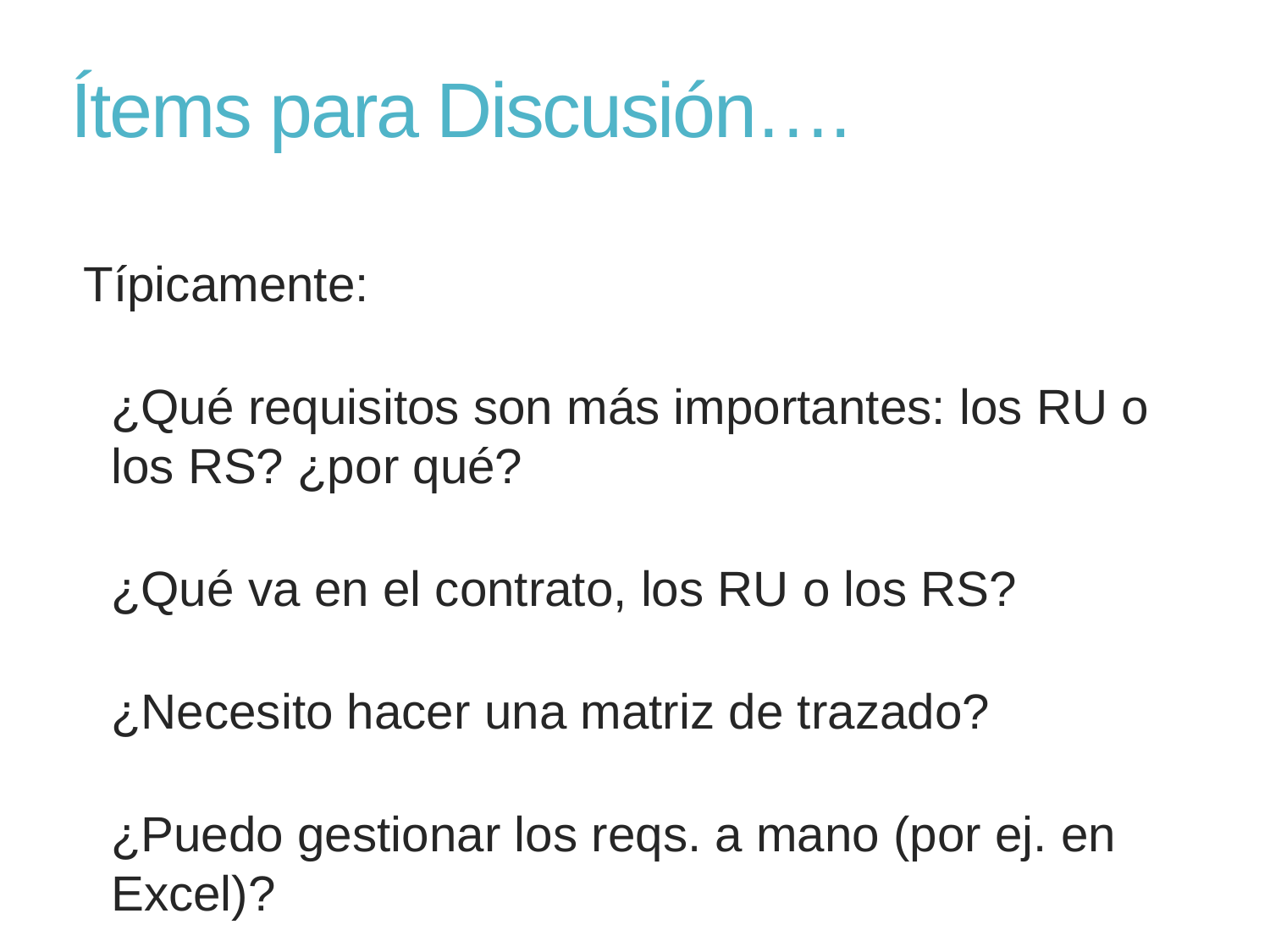

# Ítems para Discusión….
Típicamente:
¿Qué requisitos son más importantes: los RU o los RS? ¿por qué?
¿Qué va en el contrato, los RU o los RS?
¿Necesito hacer una matriz de trazado?
¿Puedo gestionar los reqs. a mano (por ej. en Excel)?